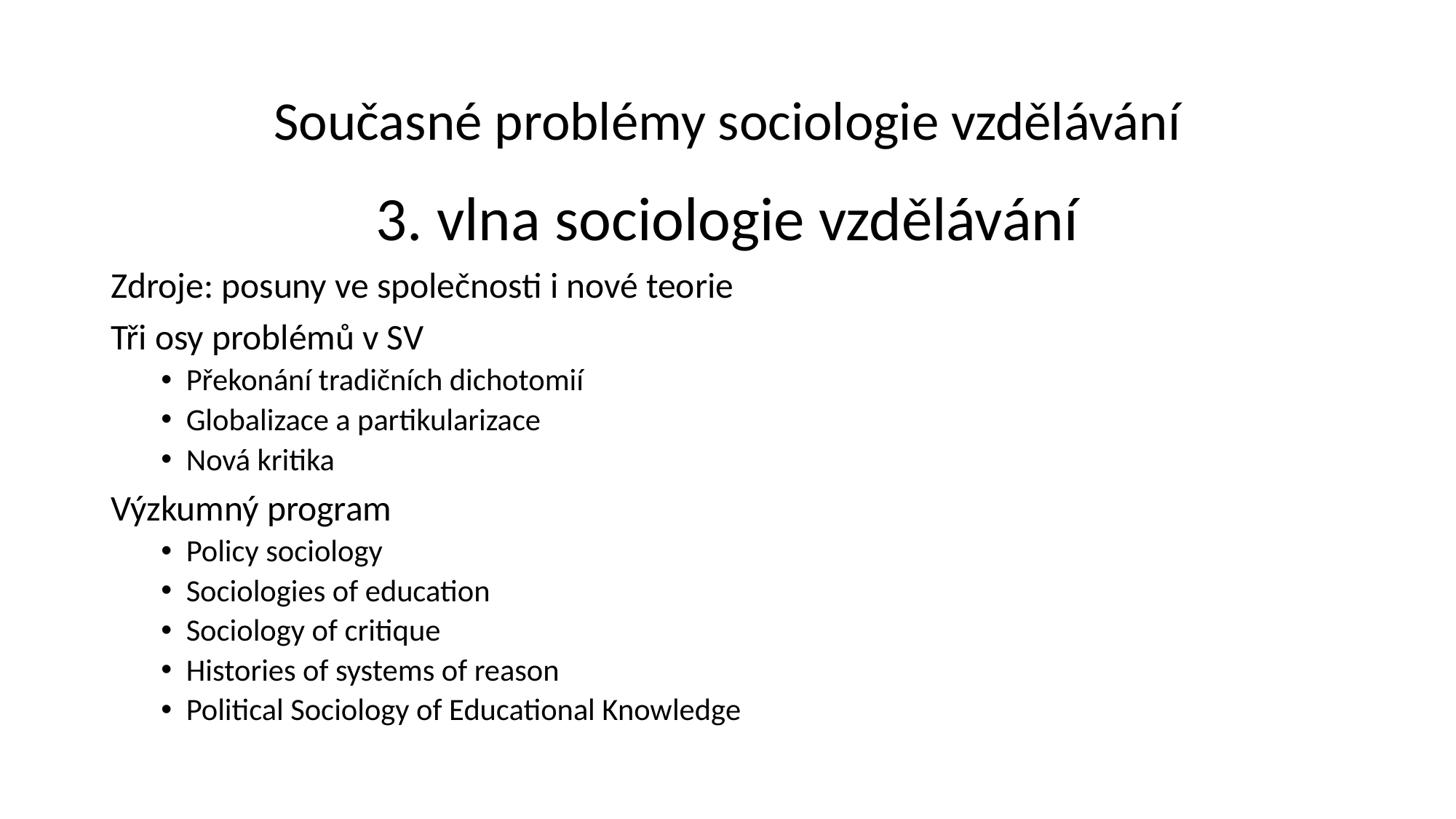

# Současné problémy sociologie vzdělávání
3. vlna sociologie vzdělávání
Zdroje: posuny ve společnosti i nové teorie
Tři osy problémů v SV
Překonání tradičních dichotomií
Globalizace a partikularizace
Nová kritika
Výzkumný program
Policy sociology
Sociologies of education
Sociology of critique
Histories of systems of reason
Political Sociology of Educational Knowledge